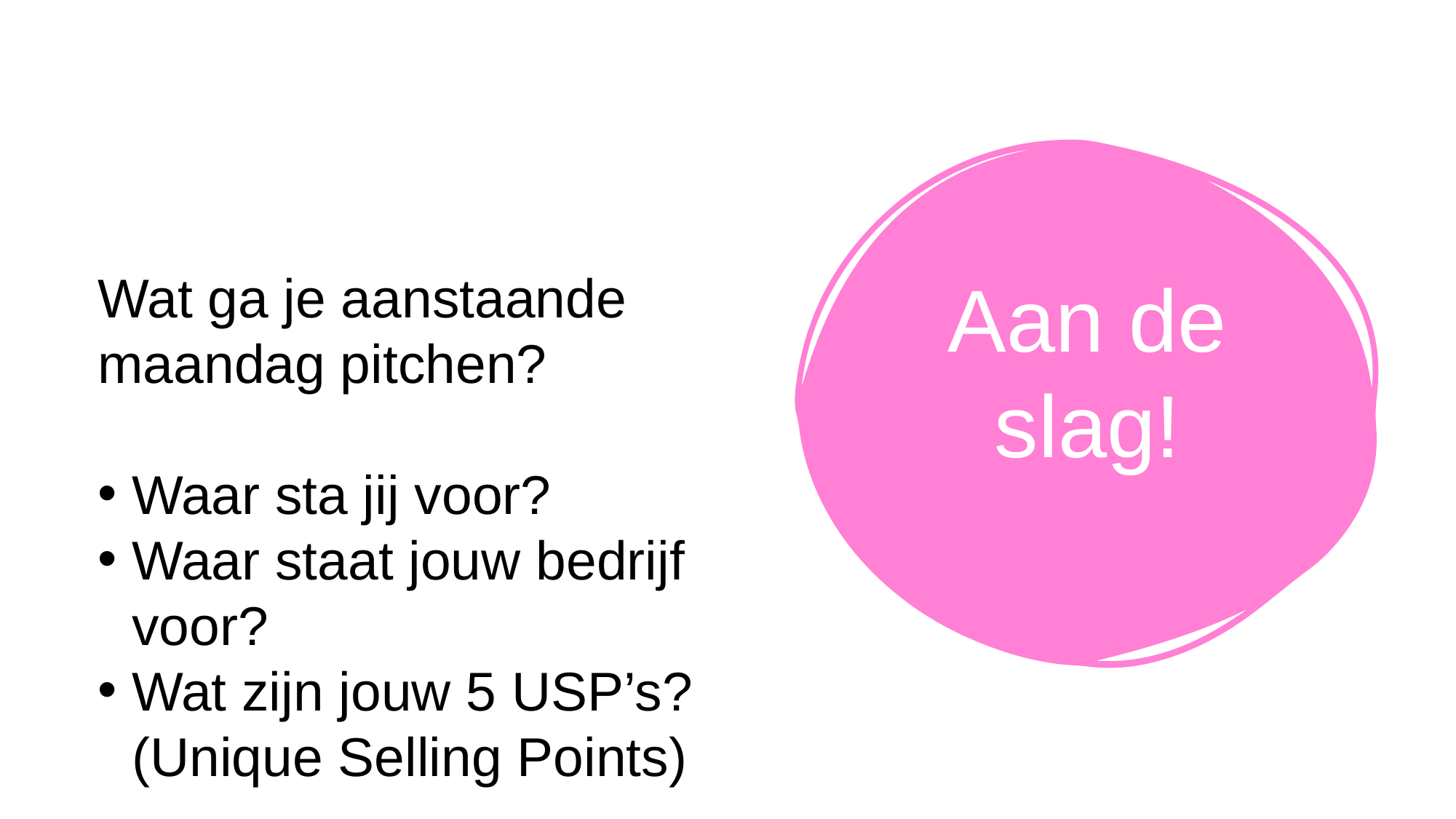

Wat ga je aanstaande maandag pitchen?

Waar sta jij voor?
Waar staat jouw bedrijf voor?
Wat zijn jouw 5 USP’s? (Unique Selling Points)
# Aan de slag!